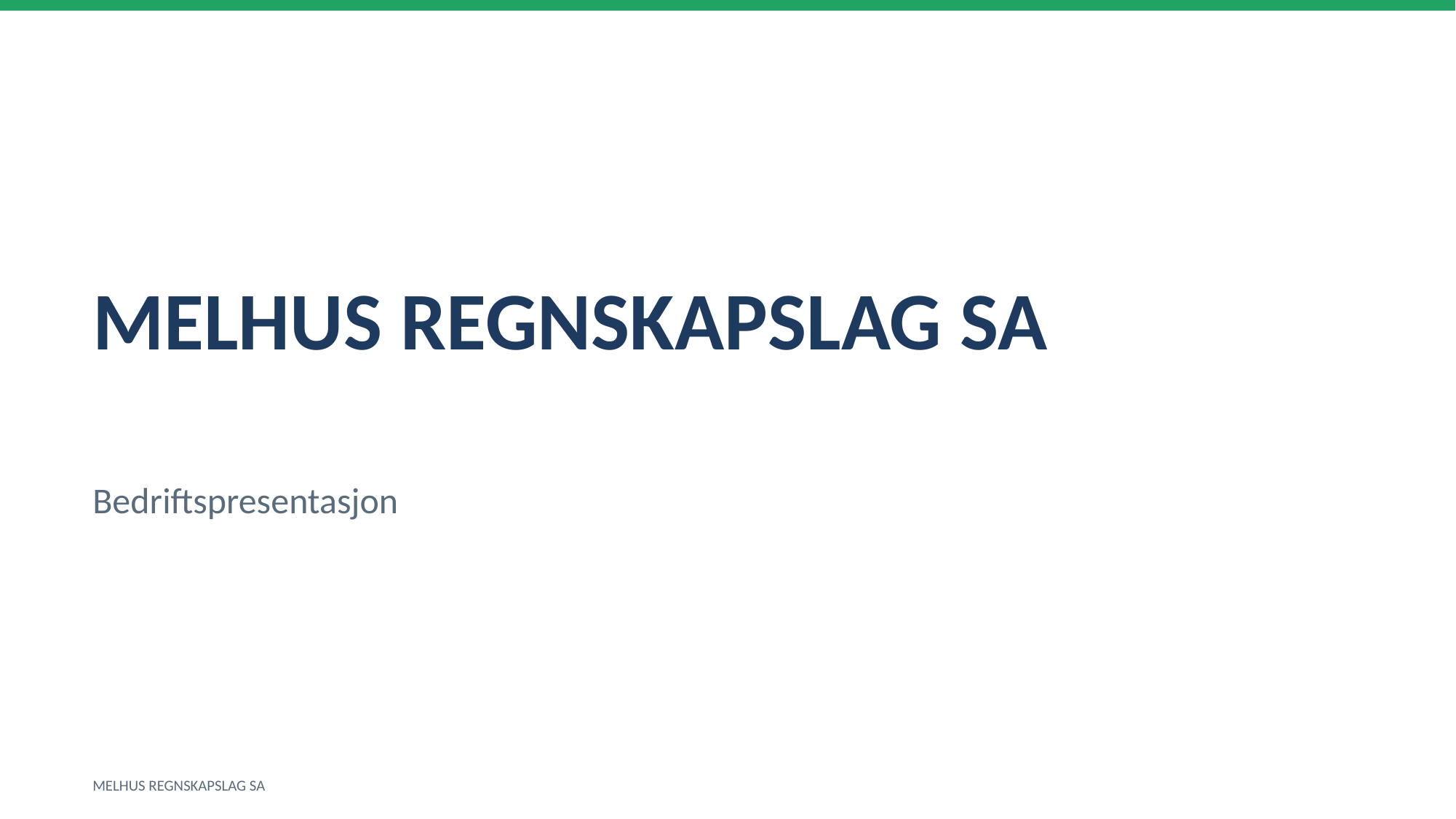

MELHUS REGNSKAPSLAG SA
Bedriftspresentasjon
MELHUS REGNSKAPSLAG SA